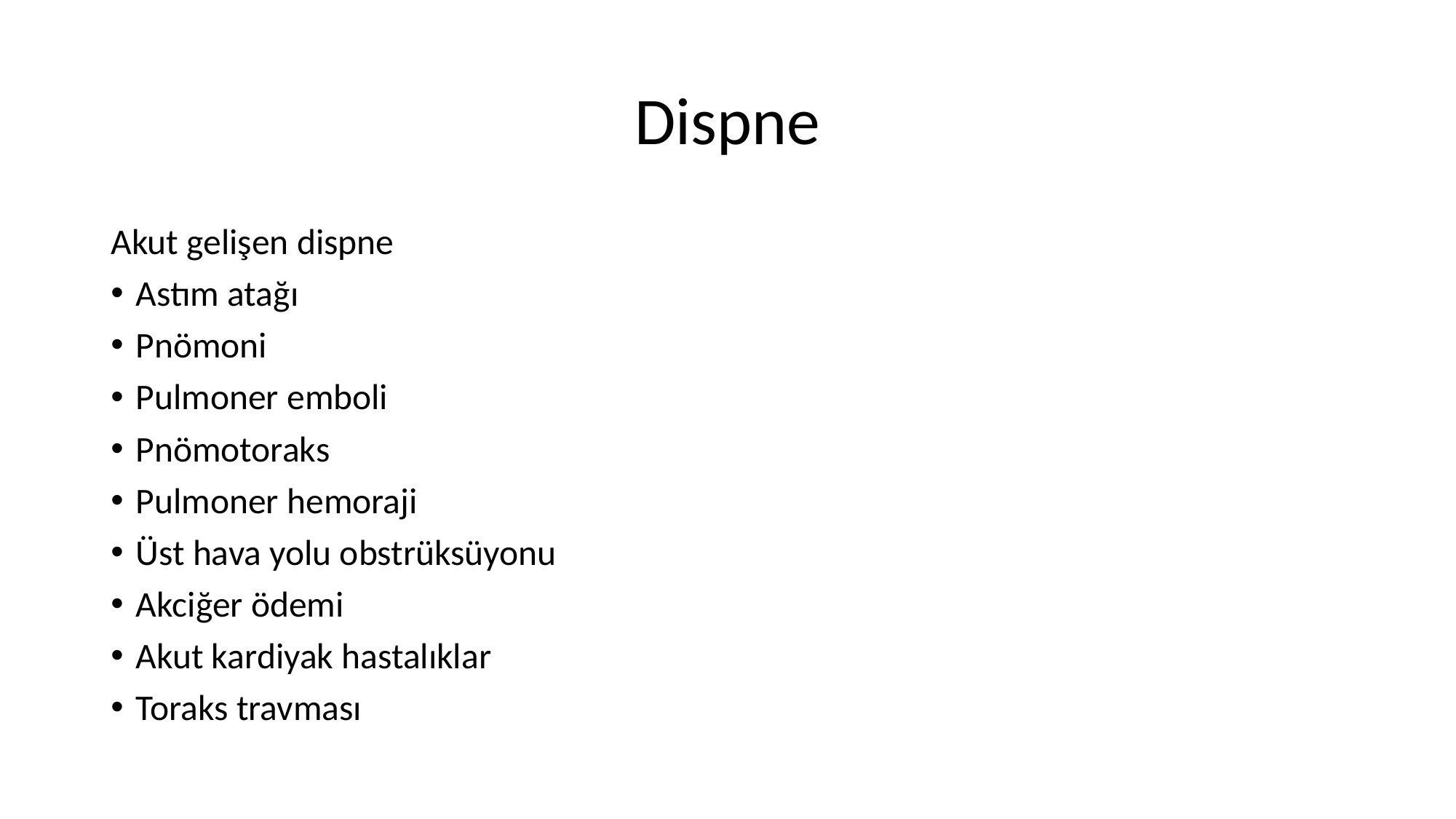

# Dispne
Akut gelişen dispne
Astım atağı
Pnömoni
Pulmoner emboli
Pnömotoraks
Pulmoner hemoraji
Üst hava yolu obstrüksüyonu
Akciğer ödemi
Akut kardiyak hastalıklar
Toraks travması